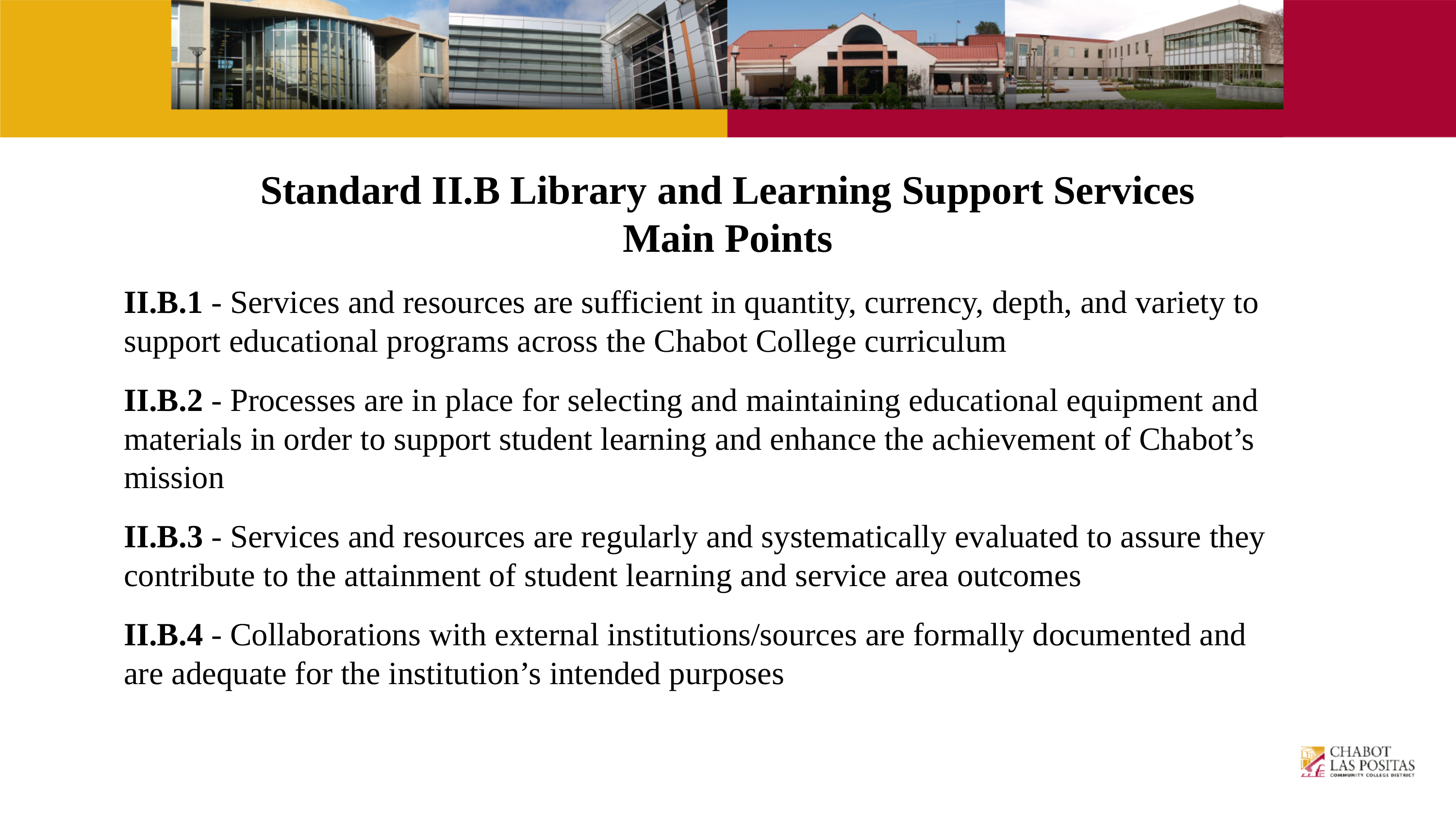

# Standard II.B Library and Learning Support Services Main Points
II.B.1 - Services and resources are sufficient in quantity, currency, depth, and variety to support educational programs across the Chabot College curriculum
II.B.2 - Processes are in place for selecting and maintaining educational equipment and materials in order to support student learning and enhance the achievement of Chabot’s mission
II.B.3 - Services and resources are regularly and systematically evaluated to assure they contribute to the attainment of student learning and service area outcomes
II.B.4 - Collaborations with external institutions/sources are formally documented and are adequate for the institution’s intended purposes